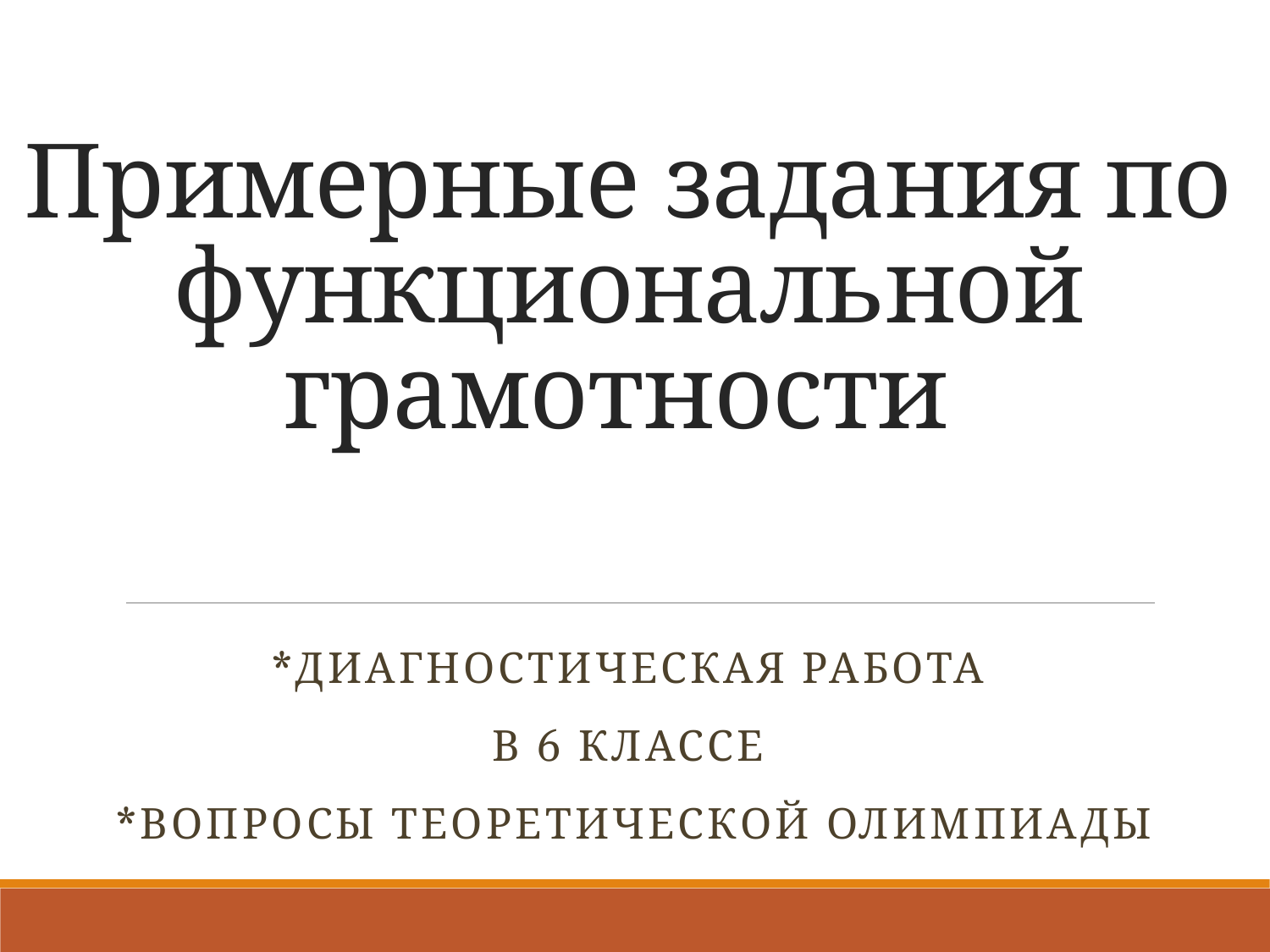

# Примерные задания по функциональной грамотности
*диагностическая работа
в 6 классе
*вопросы теоретической олимпиады